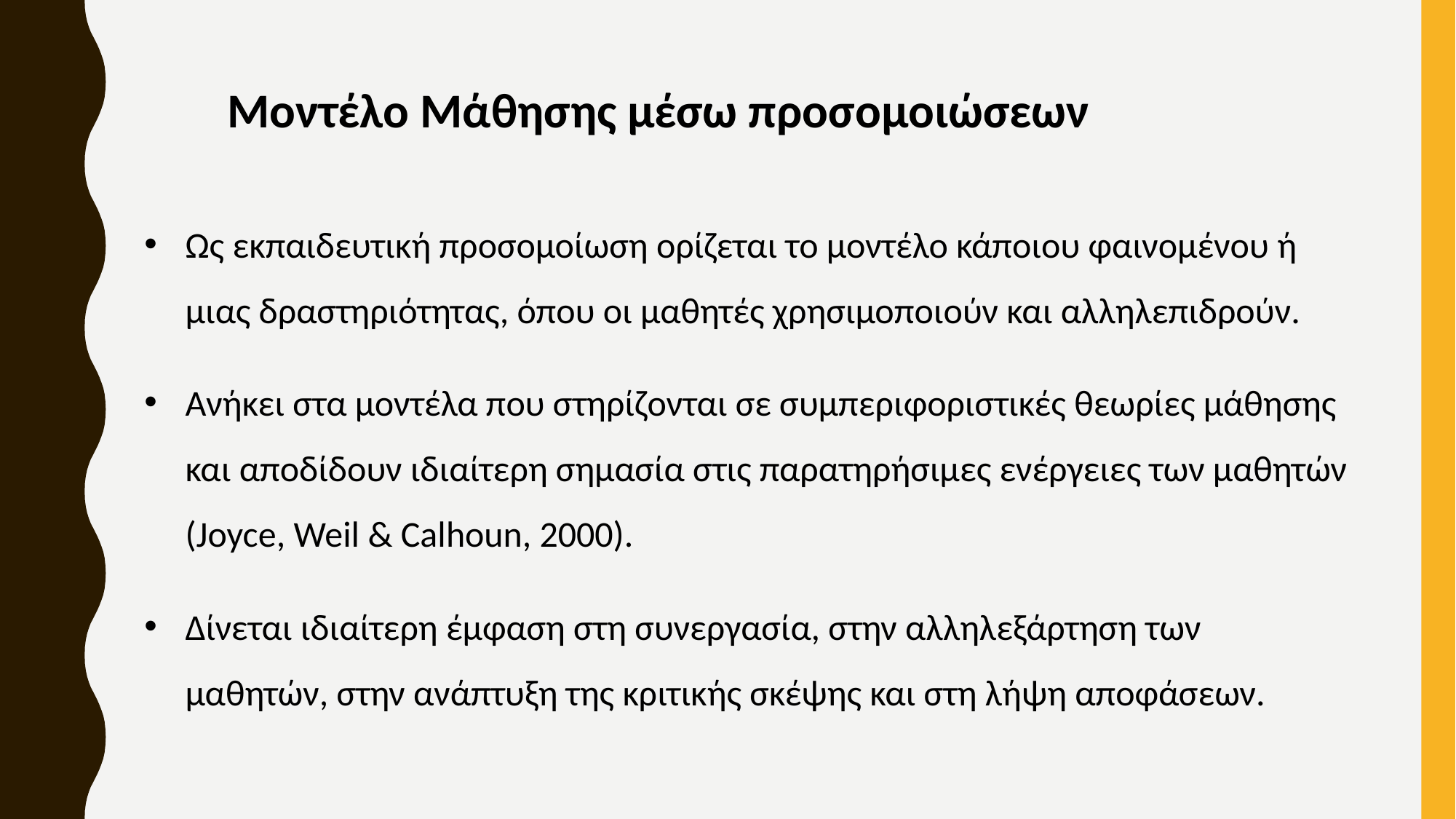

Μοντέλο Μάθησης μέσω προσομοιώσεων
Ως εκπαιδευτική προσομοίωση ορίζεται το μοντέλο κάποιου φαινομένου ή μιας δραστηριότητας, όπου οι μαθητές χρησιμοποιούν και αλληλεπιδρούν.
Ανήκει στα μοντέλα που στηρίζονται σε συμπεριφοριστικές θεωρίες μάθησης και αποδίδουν ιδιαίτερη σημασία στις παρατηρήσιμες ενέργειες των μαθητών (Joyce, Weil & Calhoun, 2000).
Δίνεται ιδιαίτερη έμφαση στη συνεργασία, στην αλληλεξάρτηση των μαθητών, στην ανάπτυξη της κριτικής σκέψης και στη λήψη αποφάσεων.